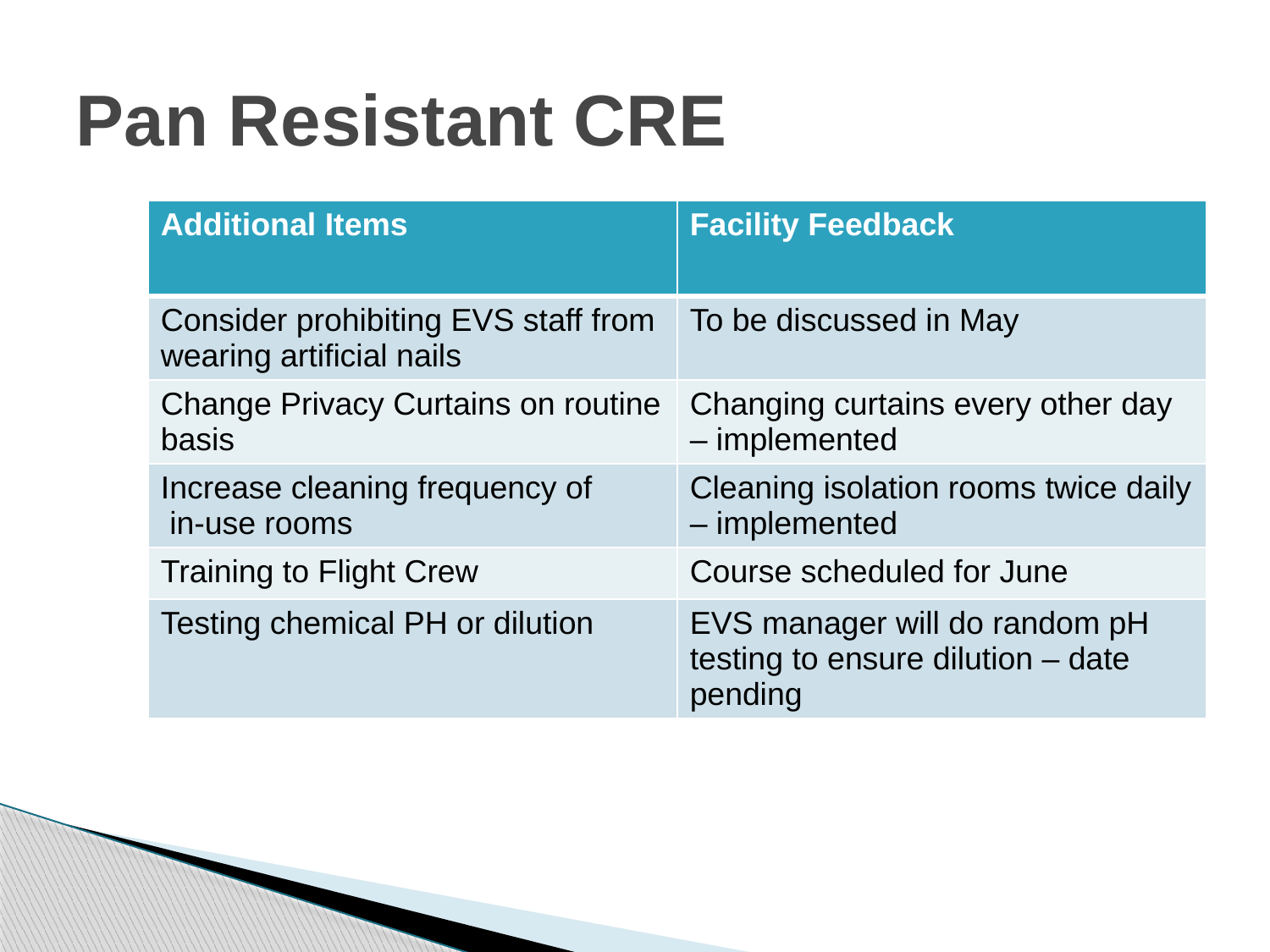

# Pan Resistant CRE
| Additional Items | Facility Feedback |
| --- | --- |
| Consider prohibiting EVS staff from wearing artificial nails | To be discussed in May |
| Change Privacy Curtains on routine basis | Changing curtains every other day – implemented |
| Increase cleaning frequency of in-use rooms | Cleaning isolation rooms twice daily – implemented |
| Training to Flight Crew | Course scheduled for June |
| Testing chemical PH or dilution | EVS manager will do random pH testing to ensure dilution – date pending |